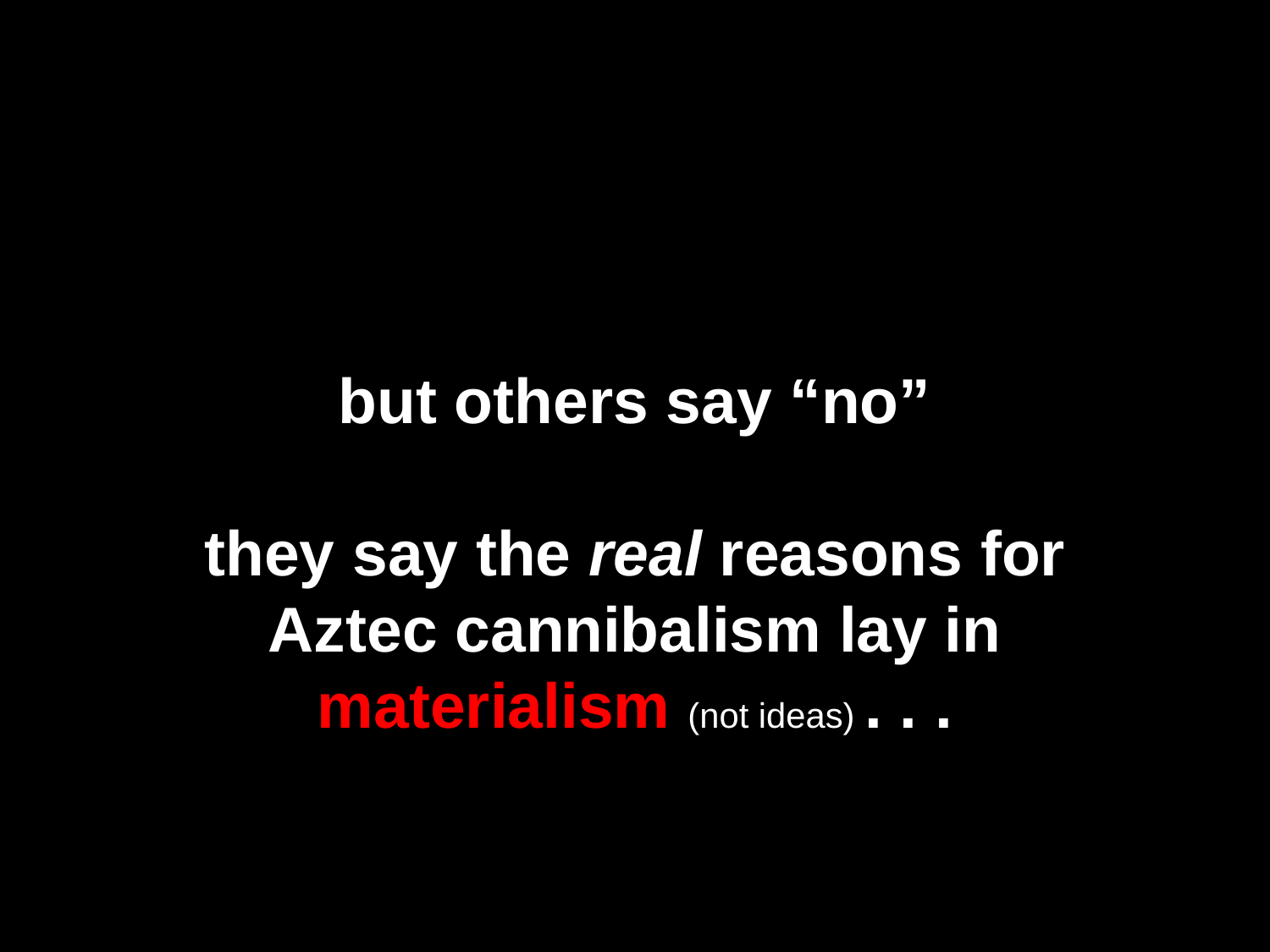

but others say “no”

they say the real reasons for Aztec cannibalism lay in materialism (not ideas) . . .